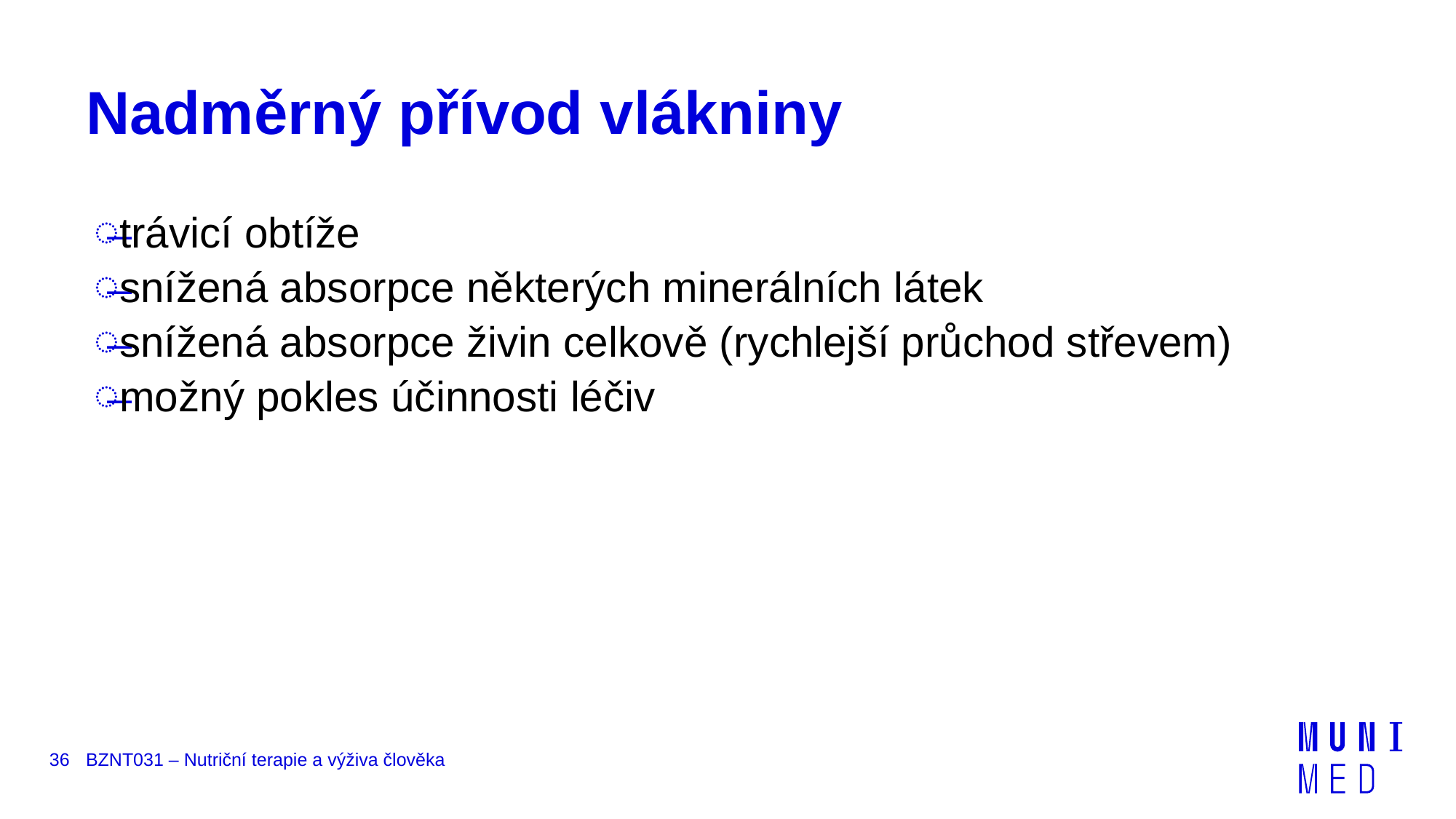

# Nadměrný přívod vlákniny
trávicí obtíže
snížená absorpce některých minerálních látek
snížená absorpce živin celkově (rychlejší průchod střevem)
možný pokles účinnosti léčiv

36
BZNT031 – Nutriční terapie a výživa člověka